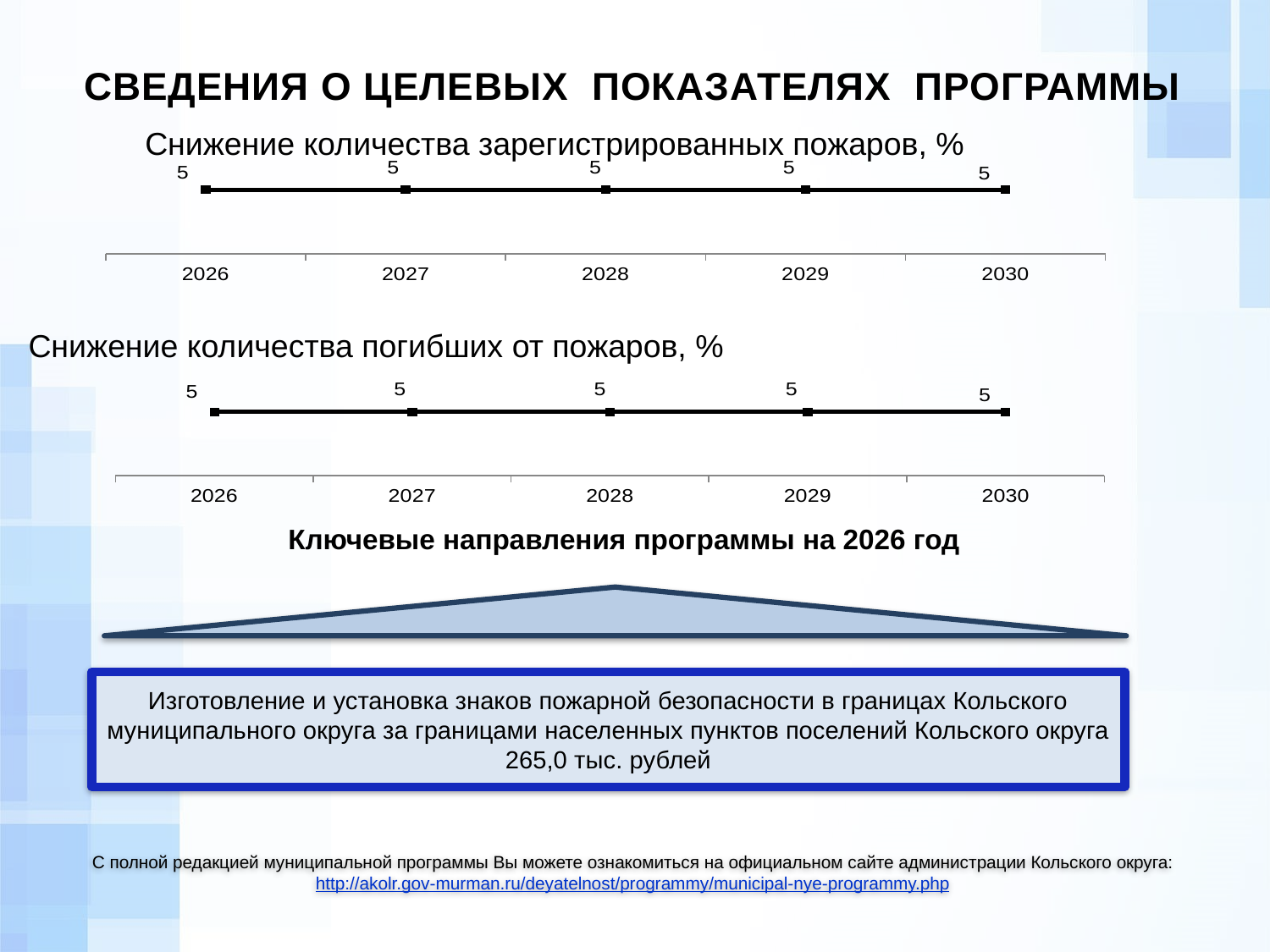

СВЕДЕНИЯ О ЦЕЛЕВЫХ  ПОКАЗАТЕЛЯХ  ПРОГРАММЫ
Снижение количества зарегистрированных пожаров, %

### Chart

| Category | Столбец1 |
|---|---|
| 2026 | 5.0 |
| 2027 | 5.0 |
| 2028 | 5.0 |
| 2029 | 5.0 |
| 2030 | 5.0 |
Снижение количества погибших от пожаров, %

### Chart

| Category | Столбец1 |
|---|---|
| 2026 | 5.0 |
| 2027 | 5.0 |
| 2028 | 5.0 |
| 2029 | 5.0 |
| 2030 | 5.0 |
Ключевые направления программы на 2026 год

Изготовление и установка знаков пожарной безопасности в границах Кольского муниципального округа за границами населенных пунктов поселений Кольского округа 265,0 тыс. рублей
С полной редакцией муниципальной программы Вы можете ознакомиться на официальном сайте администрации Кольского округа: http://akolr.gov-murman.ru/deyatelnost/programmy/municipal-nye-programmy.php